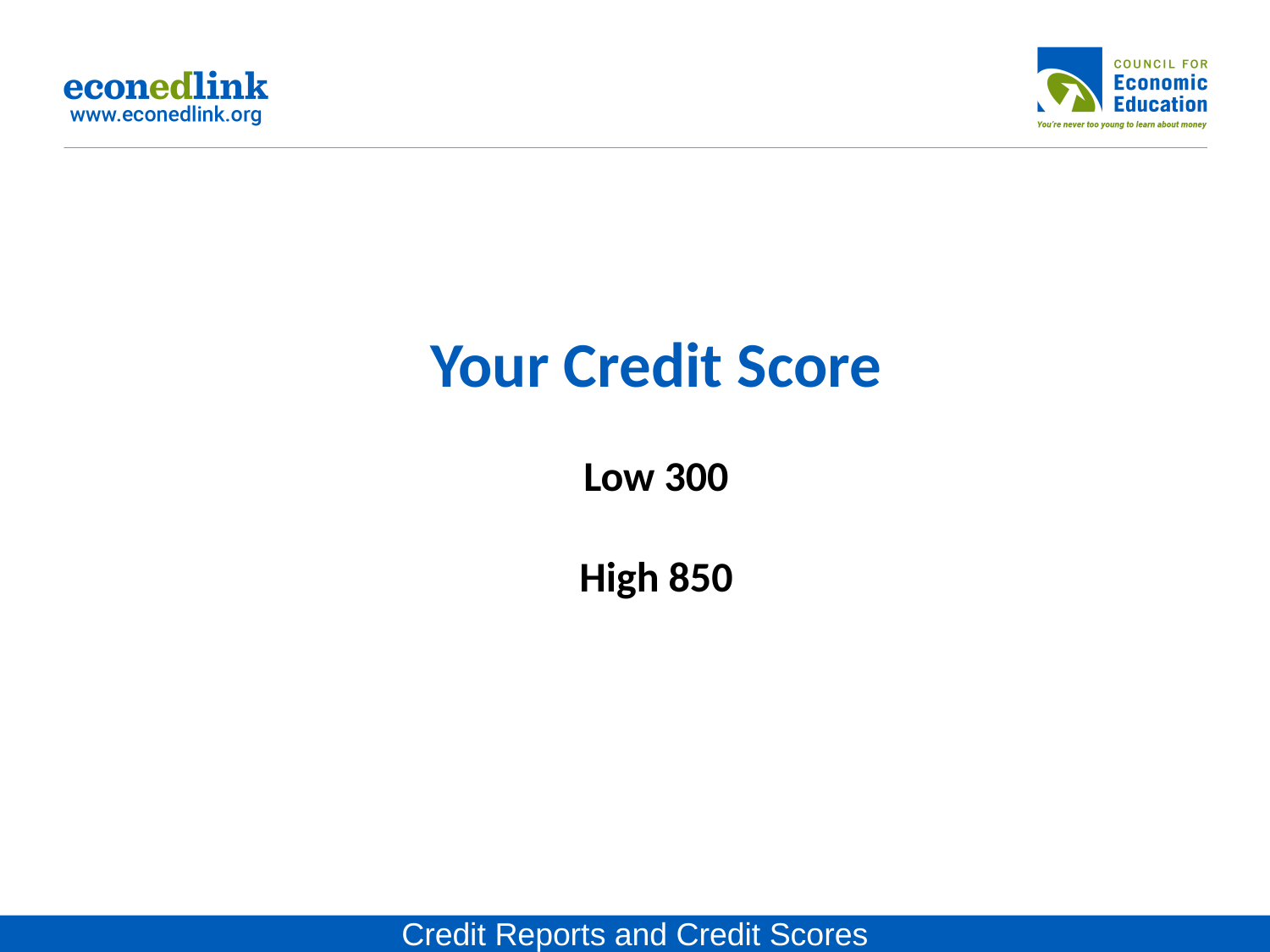

# Your Credit Score Low 300 High 850